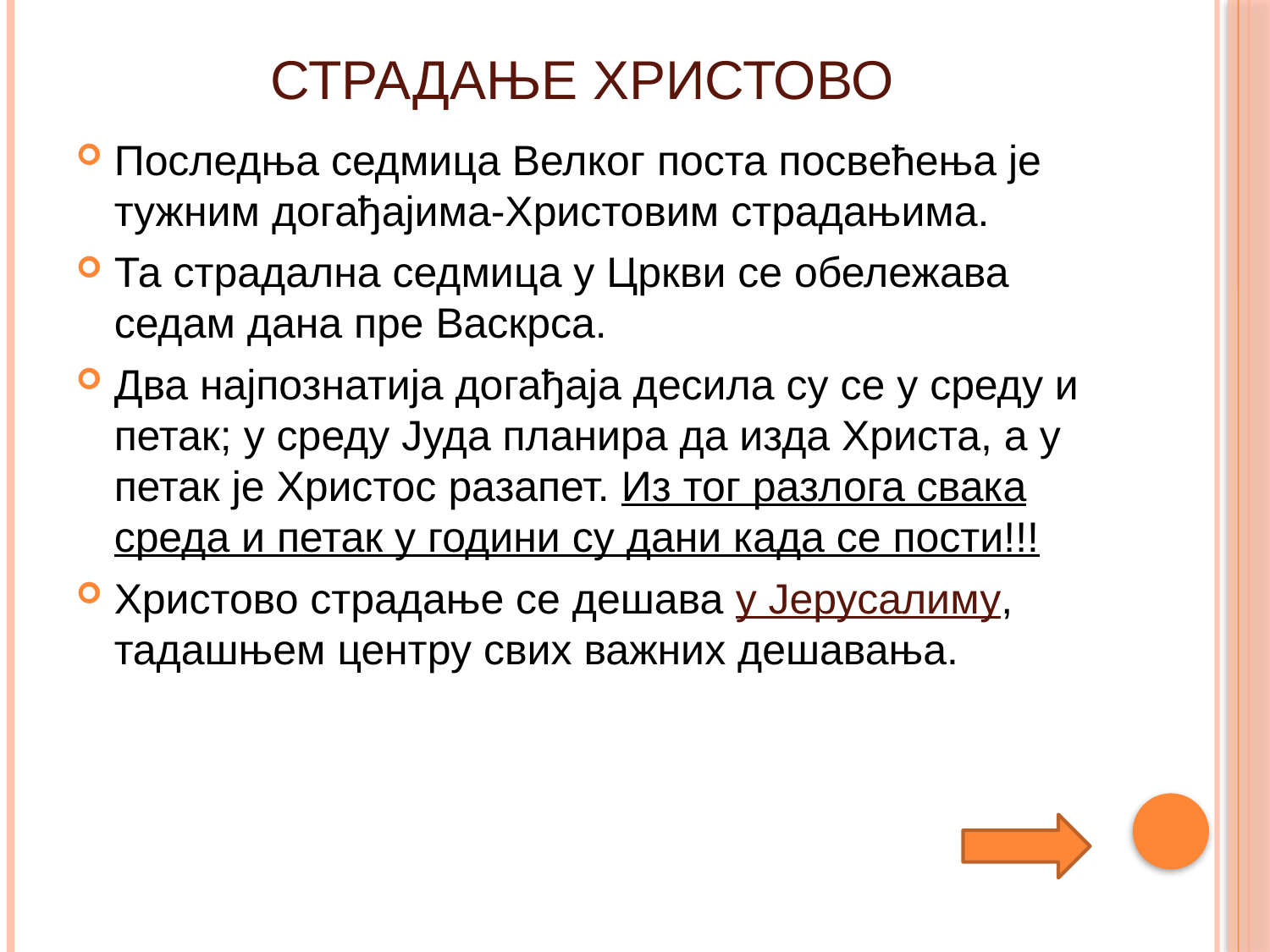

# СТРАДАЊЕ ХРИСТОВО
Последња седмица Велког поста посвећења је тужним догађајима-Христовим страдањима.
Та страдална седмица у Цркви се обележава седам дана пре Васкрса.
Два најпознатија догађаја десила су се у среду и петак; у среду Јуда планира да изда Христа, а у петак је Христос разапет. Из тог разлога свака среда и петак у години су дани када се пости!!!
Христово страдање се дешава у Јерусалиму, тадашњем центру свих важних дешавања.